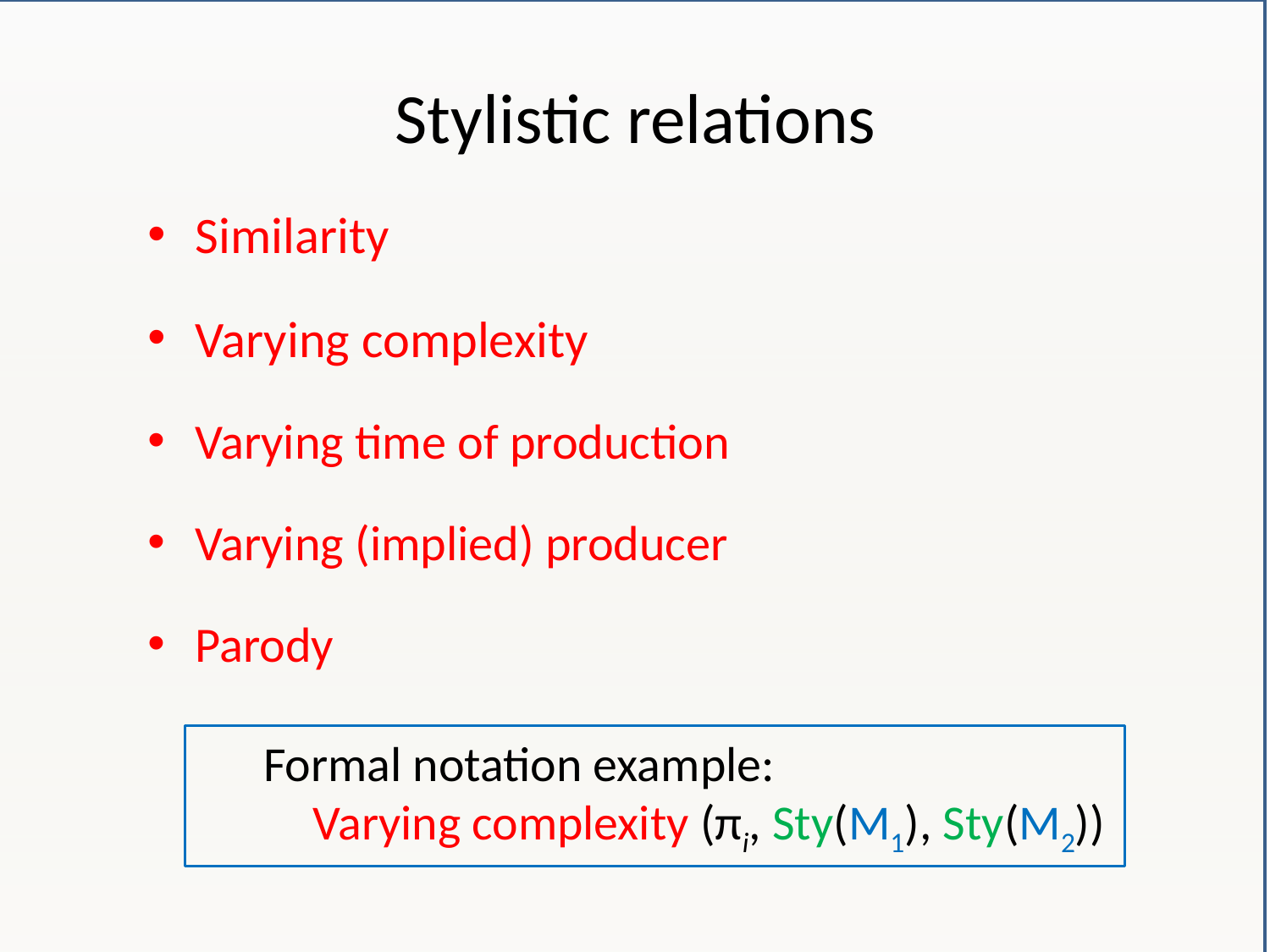

# Stylistic relations
Similarity
Varying complexity
Varying time of production
Varying (implied) producer
Parody
Formal notation example:
Varying complexity (πi, Sty(M1), Sty(M2))